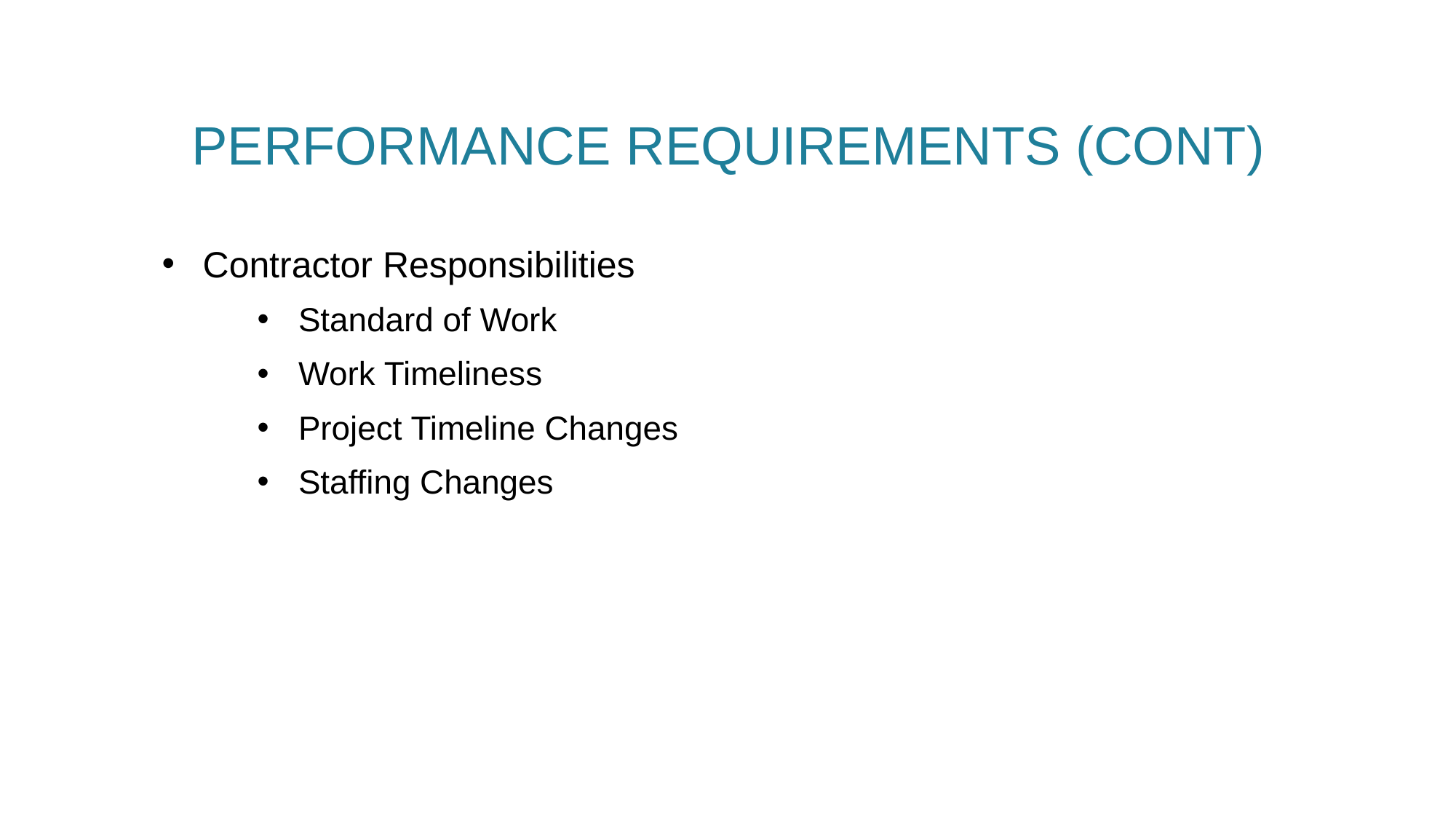

# Performance Requirements (CONT)
Contractor Responsibilities
Standard of Work
Work Timeliness
Project Timeline Changes
Staffing Changes